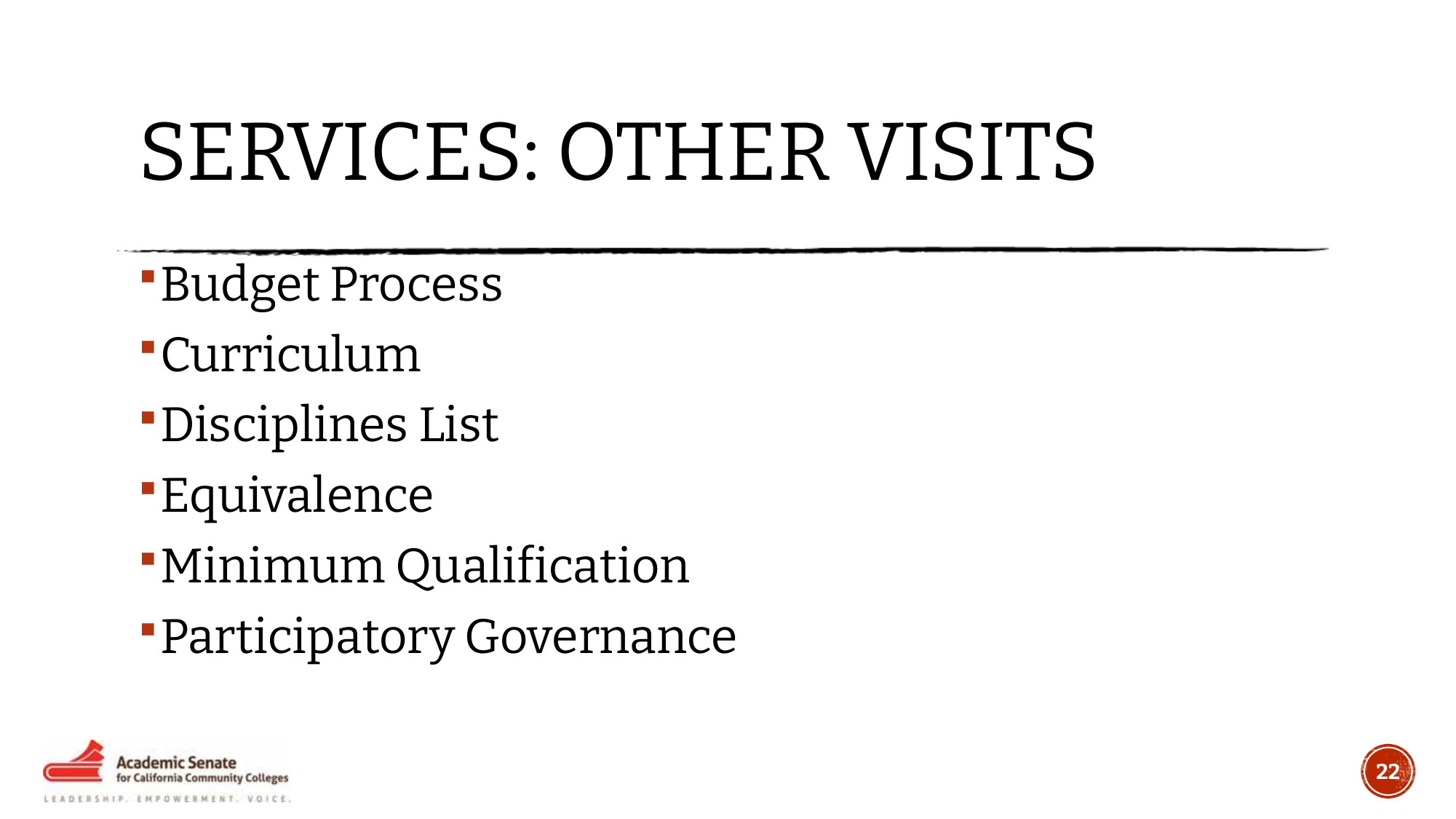

# Services: Other visits
Budget Process
Curriculum
Disciplines List
Equivalence
Minimum Qualification
Participatory Governance
22